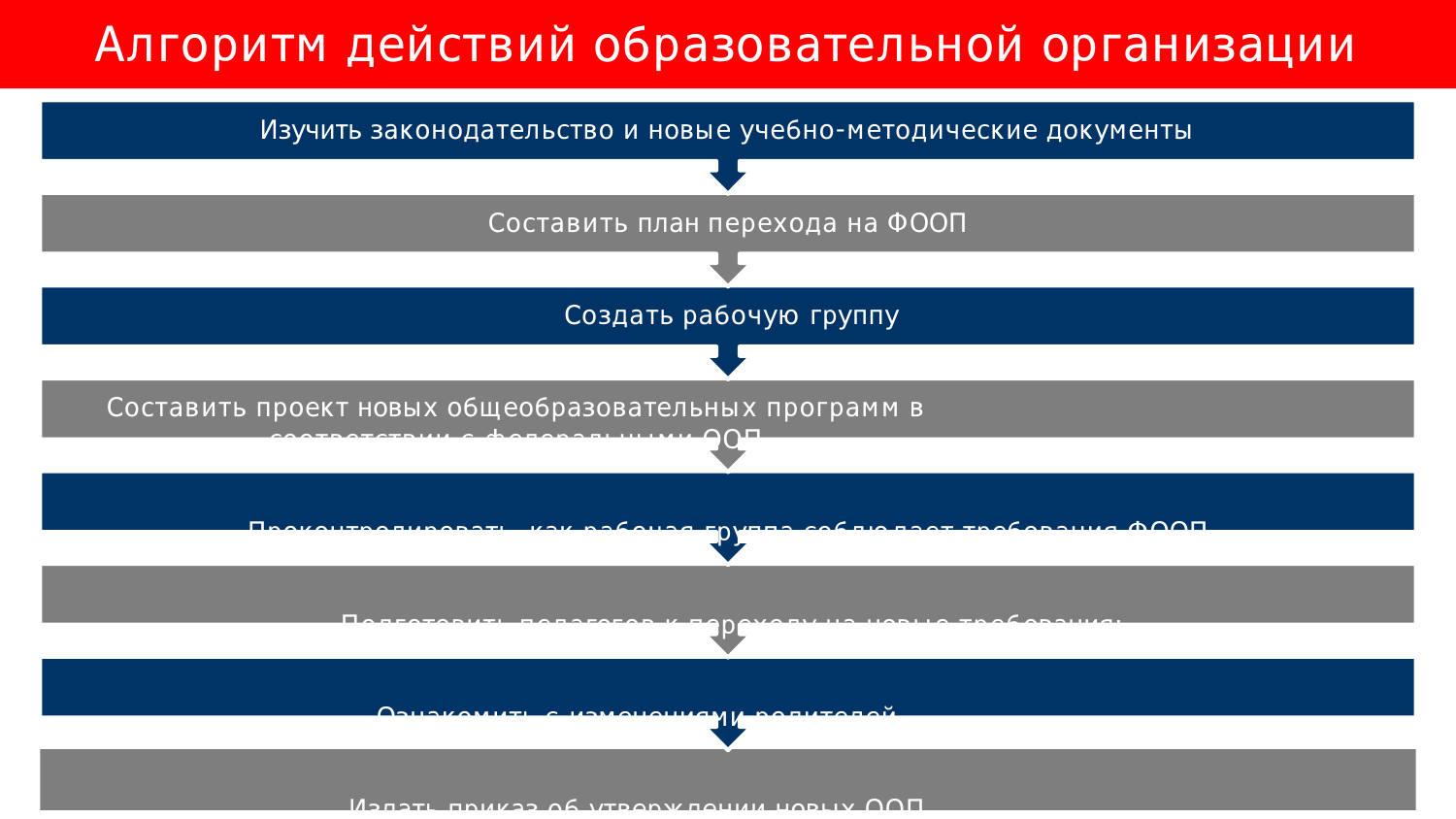

# Алгоритм действий образовательной организации

Изучить законодательство и новые учебно-методические документы
Составить план перехода на ФООП  Создать рабочую группу

Составить проект новых общеобразовательных программ в соответствии с федеральными ООП
Проконтролировать, как рабочая группа соблюдает требования ФООП  Подготовить педагогов к переходу на новые требования;

Ознакомить с изменениями родителей

Издать приказ об утверждении новых ООП